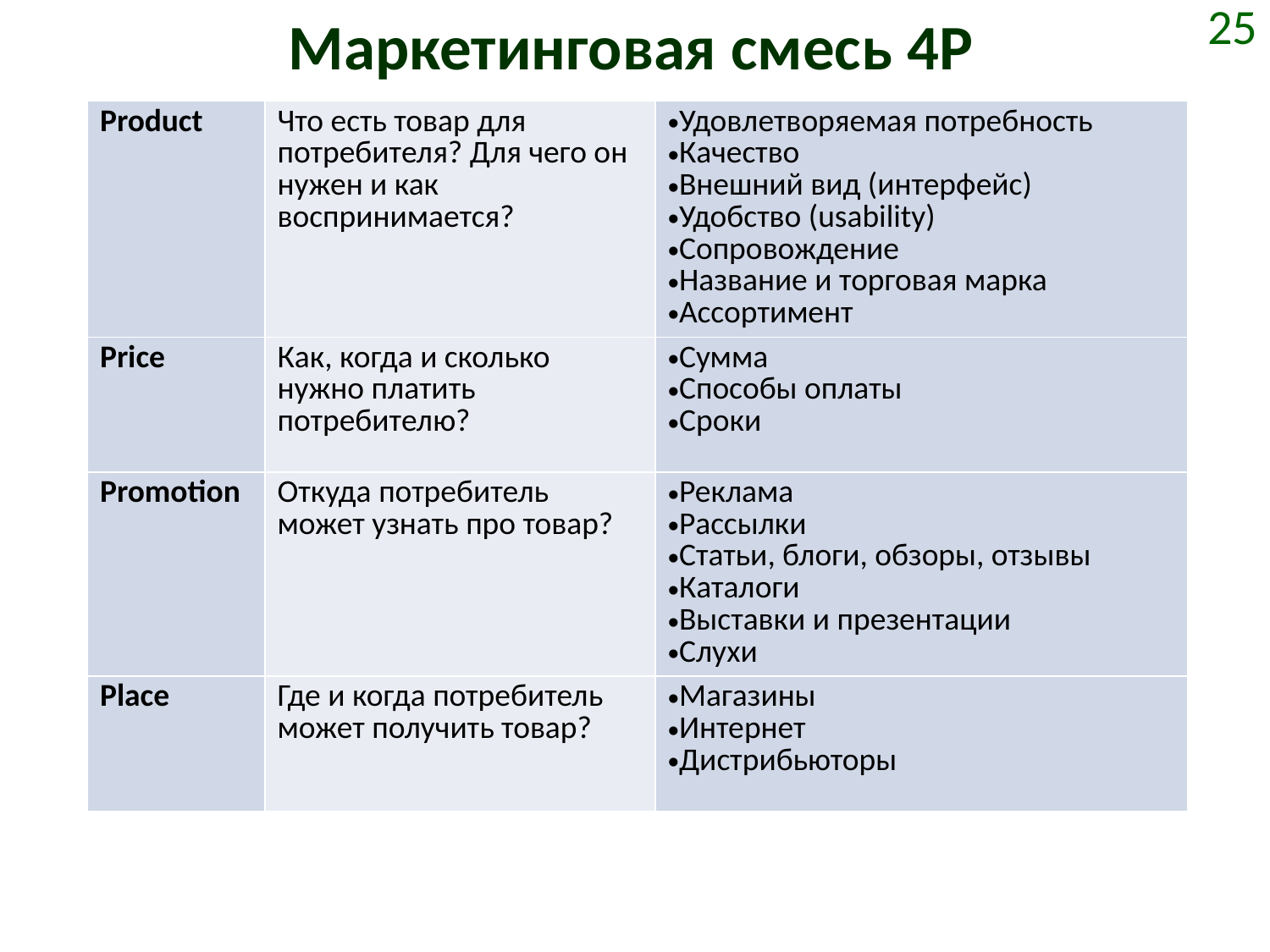

# Маркетинговая смесь 4P
25
| Product | Что есть товар для потребителя? Для чего он нужен и как воспринимается? | Удовлетворяемая потребность Качество Внешний вид (интерфейс) Удобство (usability) Сопровождение Название и торговая марка Ассортимент |
| --- | --- | --- |
| Price | Как, когда и сколько нужно платить потребителю? | Сумма Способы оплаты Сроки |
| Promotion | Откуда потребитель может узнать про товар? | Реклама Рассылки Статьи, блоги, обзоры, отзывы Каталоги Выставки и презентации Слухи |
| Place | Где и когда потребитель может получить товар? | Магазины Интернет Дистрибьюторы |